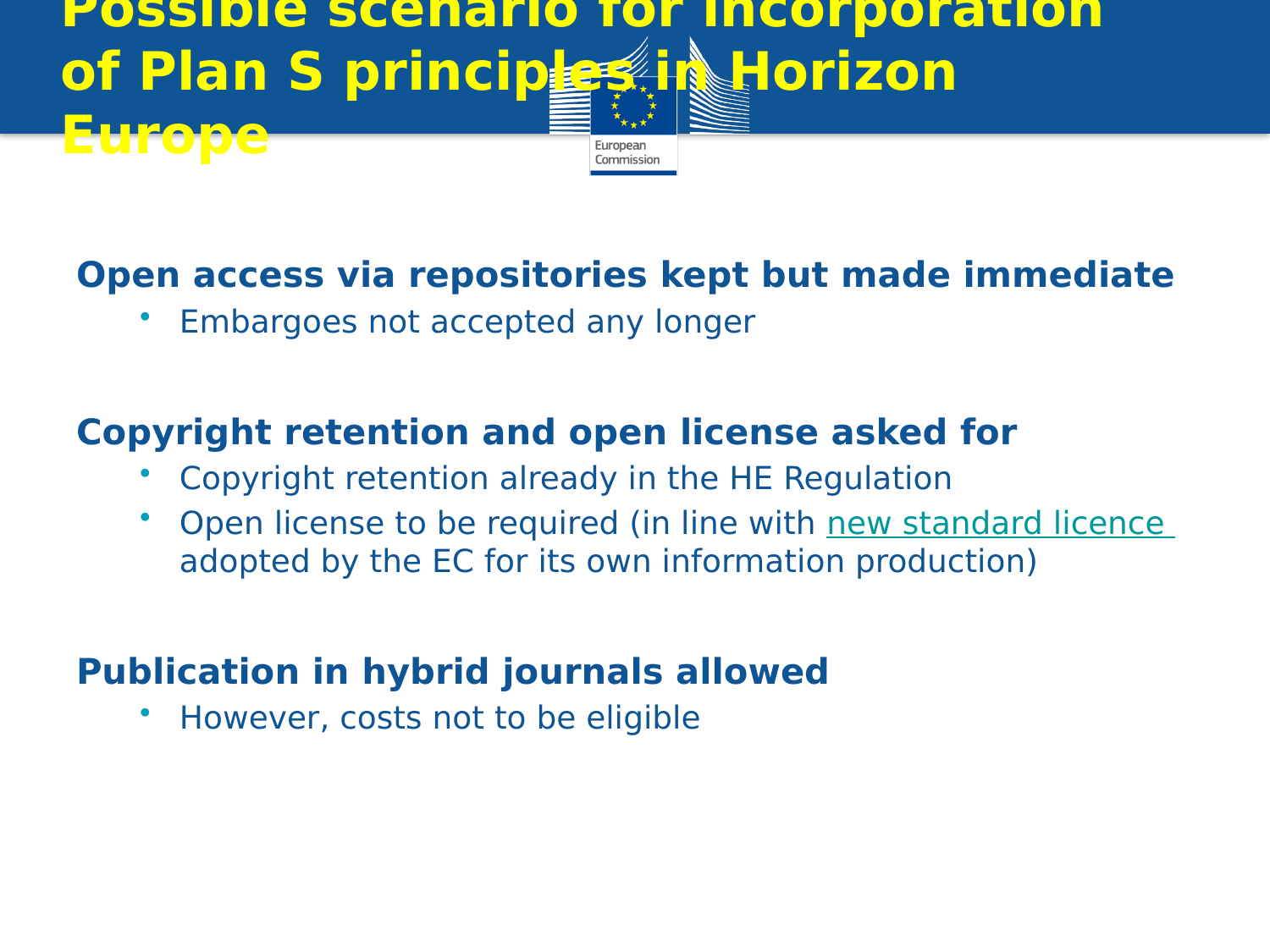

# Possible scenario for incorporation of Plan S principles in Horizon Europe
Open access via repositories kept but made immediate
Embargoes not accepted any longer

Copyright retention and open license asked for
Copyright retention already in the HE Regulation
Open license to be required (in line with new standard licence adopted by the EC for its own information production)

Publication in hybrid journals allowed
However, costs not to be eligible